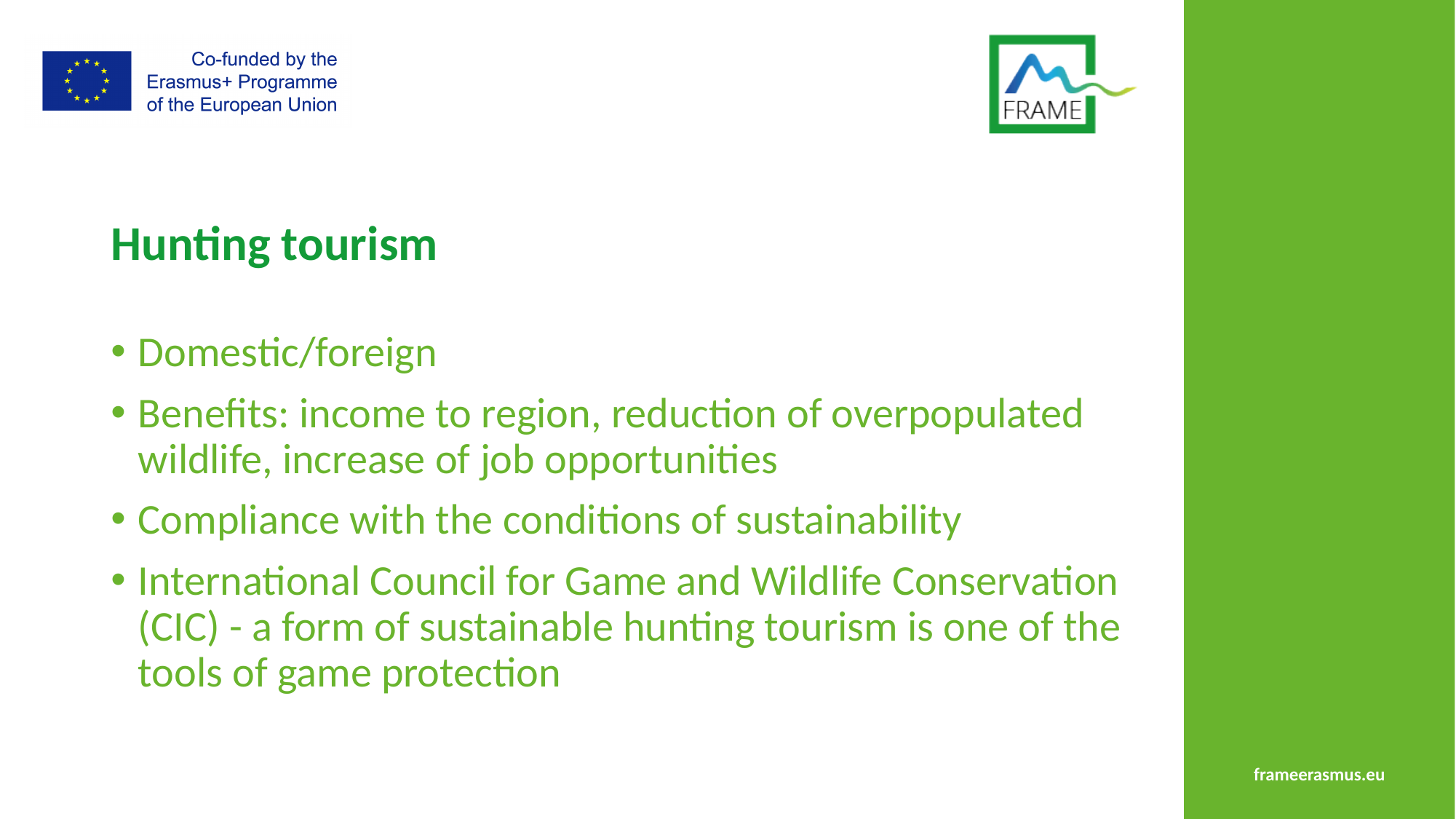

# Hunting tourism
Domestic/foreign
Benefits: income to region, reduction of overpopulated wildlife, increase of job opportunities
Compliance with the conditions of sustainability
International Council for Game and Wildlife Conservation (CIC) - a form of sustainable hunting tourism is one of the tools of game protection